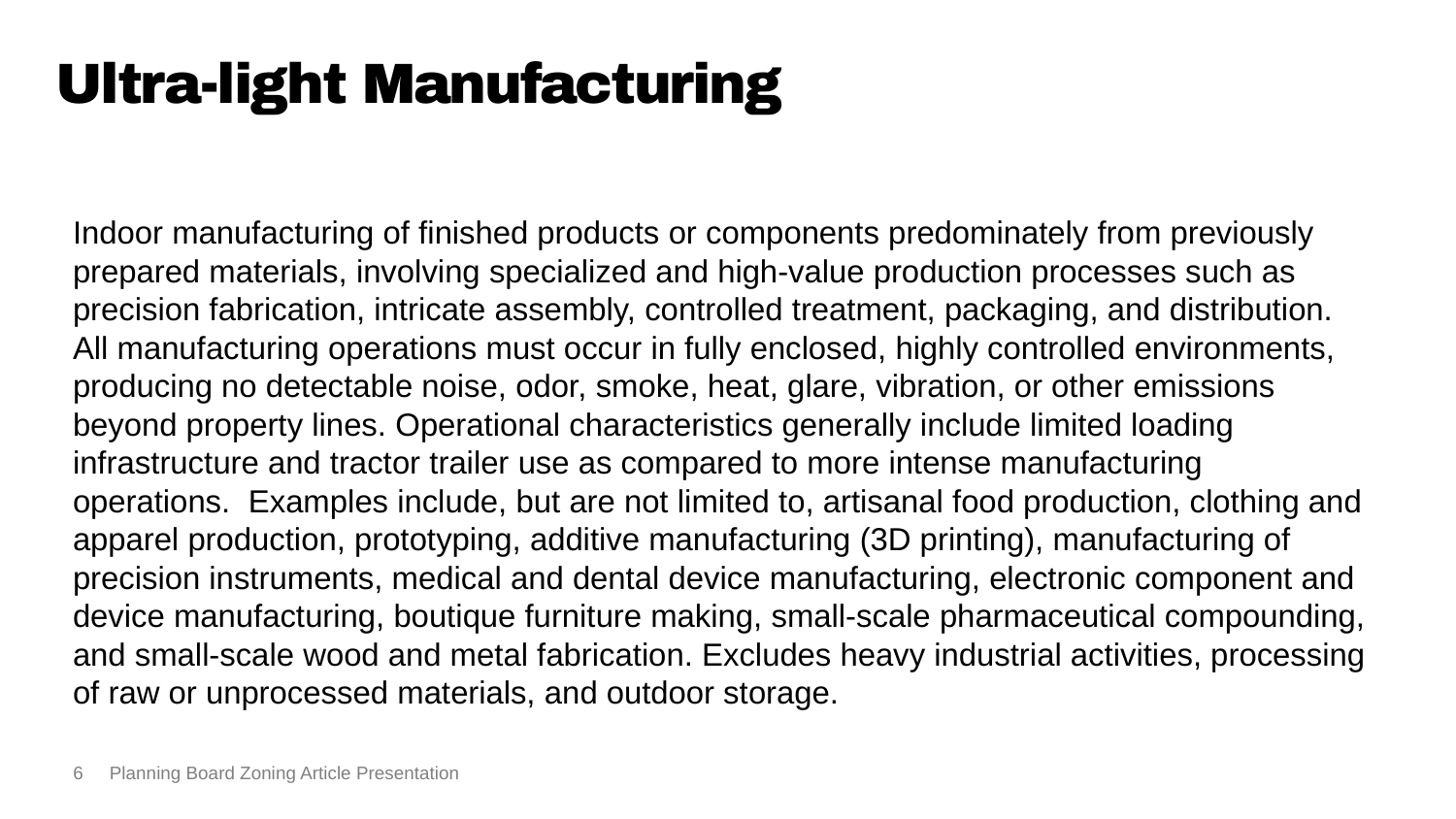

# Ultra-light Manufacturing
Indoor manufacturing of finished products or components predominately from previously prepared materials, involving specialized and high-value production processes such as precision fabrication, intricate assembly, controlled treatment, packaging, and distribution.  All manufacturing operations must occur in fully enclosed, highly controlled environments, producing no detectable noise, odor, smoke, heat, glare, vibration, or other emissions beyond property lines. Operational characteristics generally include limited loading infrastructure and tractor trailer use as compared to more intense manufacturing operations.  Examples include, but are not limited to, artisanal food production, clothing and apparel production, prototyping, additive manufacturing (3D printing), manufacturing of precision instruments, medical and dental device manufacturing, electronic component and device manufacturing, boutique furniture making, small-scale pharmaceutical compounding, and small-scale wood and metal fabrication. Excludes heavy industrial activities, processing of raw or unprocessed materials, and outdoor storage.
6
Planning Board Zoning Article Presentation